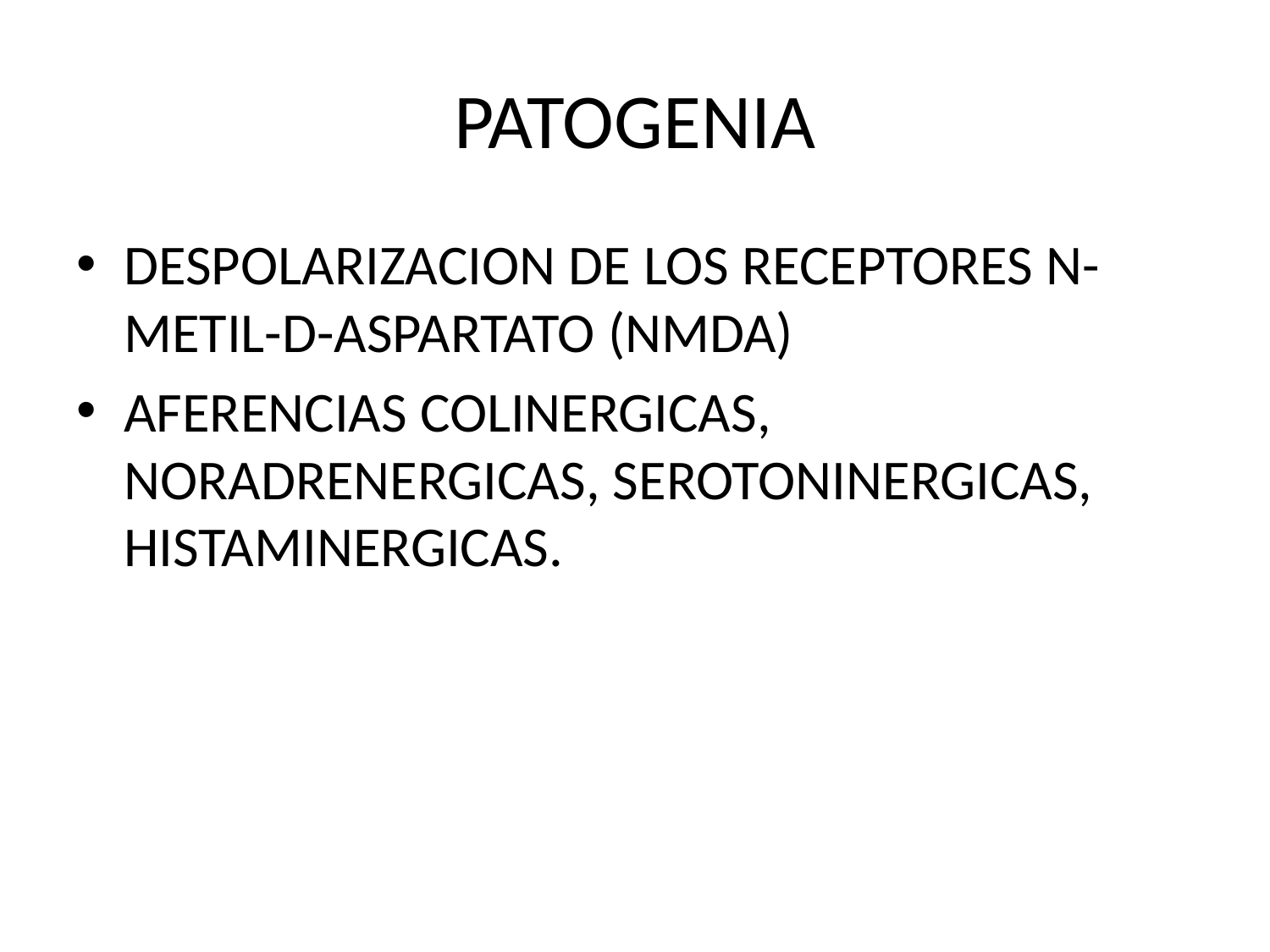

# PATOGENIA
DESPOLARIZACION DE LOS RECEPTORES N-METIL-D-ASPARTATO (NMDA)
AFERENCIAS COLINERGICAS, NORADRENERGICAS, SEROTONINERGICAS, HISTAMINERGICAS.